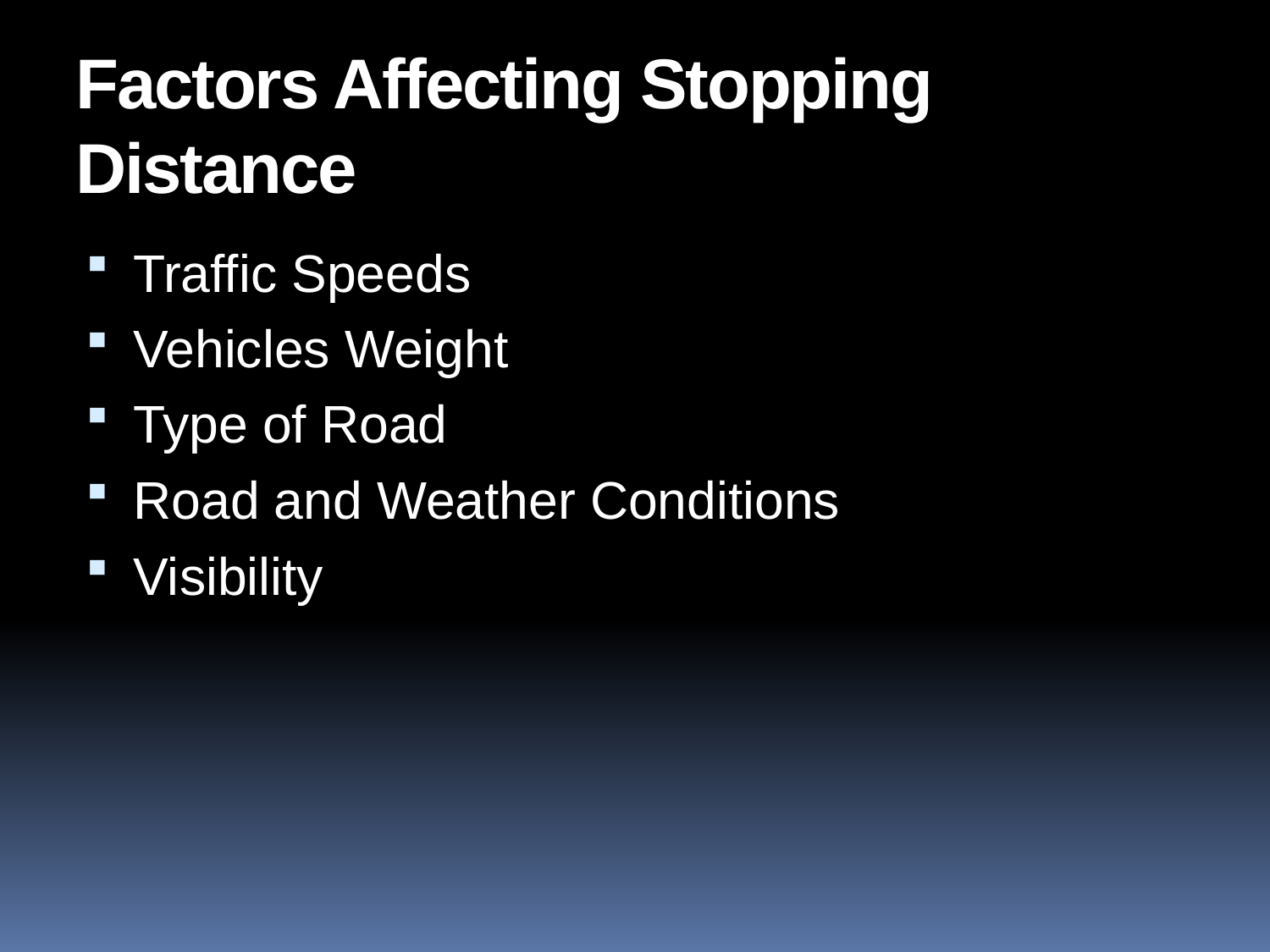

Factors Affecting Stopping Distance
Traffic Speeds
Vehicles Weight
Type of Road
Road and Weather Conditions
Visibility